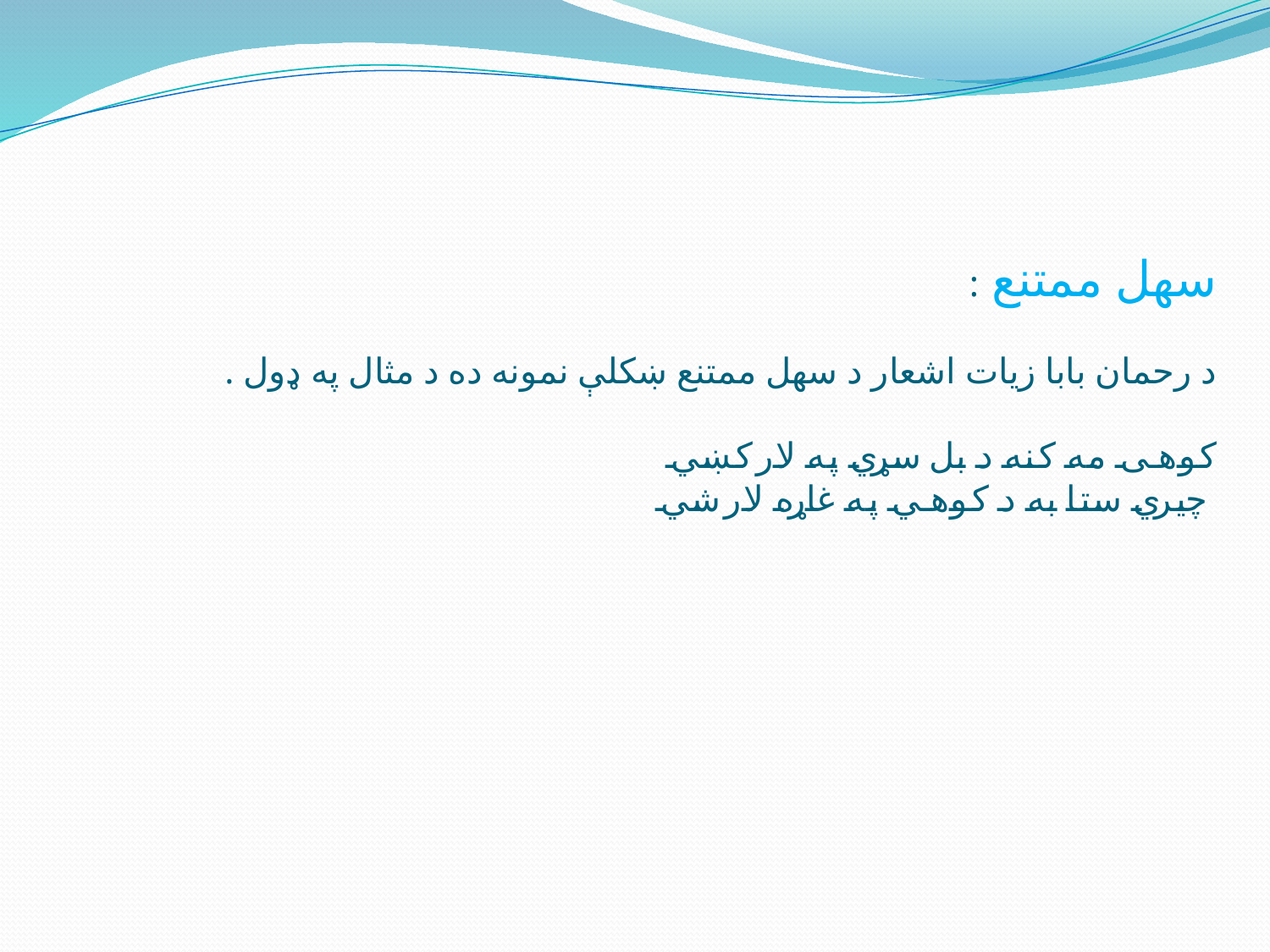

# سهل ممتنع : د رحمان بابا زیات اشعار د سهل ممتنع ښکلې نمونه ده د مثال په ډول . کوهی مه کنه د بل سړي په لار کښي چیري ستا به د کوهي په غاړه لار شي